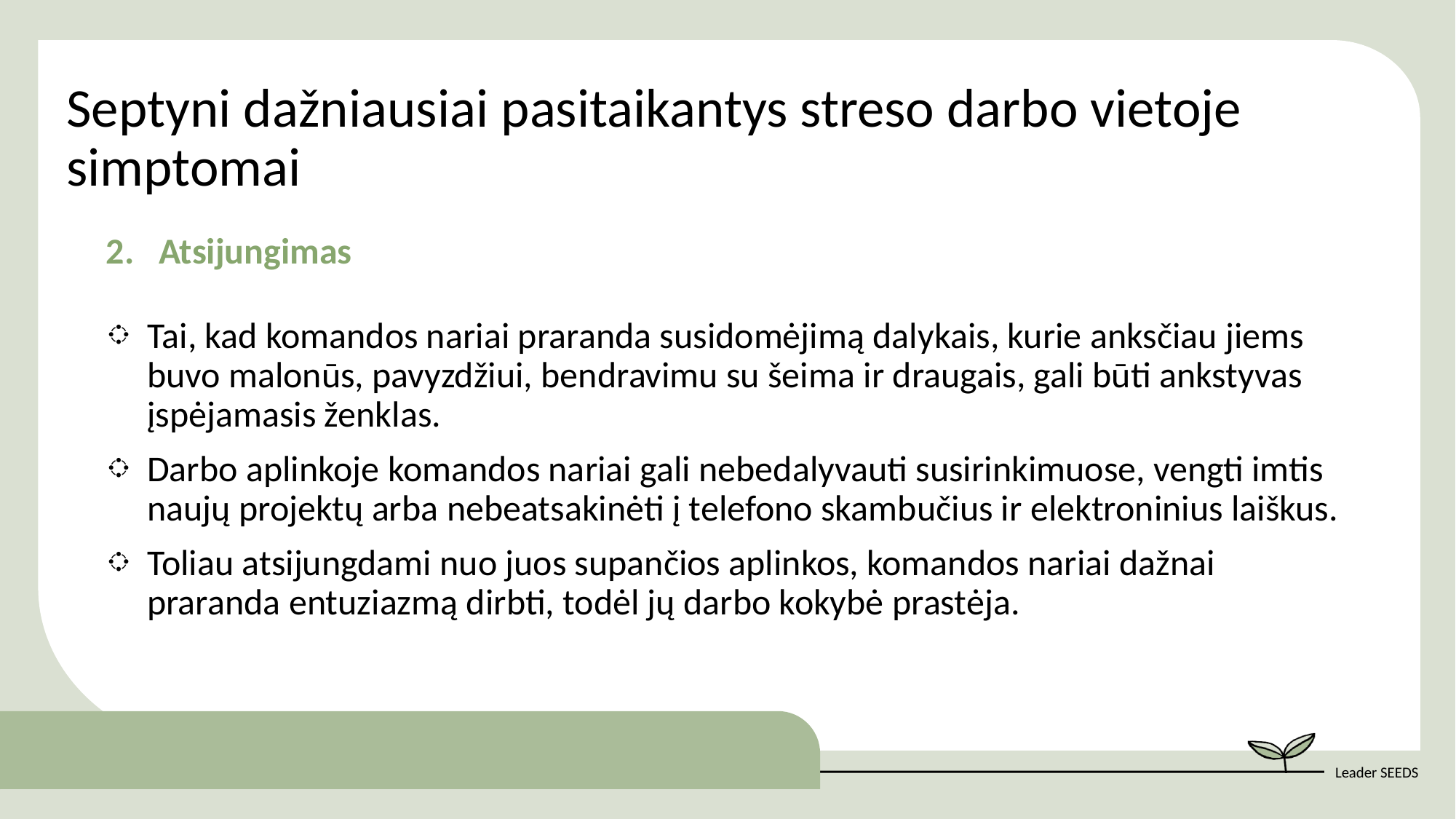

Septyni dažniausiai pasitaikantys streso darbo vietoje simptomai

2.   Atsijungimas

Tai, kad komandos nariai praranda susidomėjimą dalykais, kurie anksčiau jiems buvo malonūs, pavyzdžiui, bendravimu su šeima ir draugais, gali būti ankstyvas įspėjamasis ženklas.
Darbo aplinkoje komandos nariai gali nebedalyvauti susirinkimuose, vengti imtis naujų projektų arba nebeatsakinėti į telefono skambučius ir elektroninius laiškus.
Toliau atsijungdami nuo juos supančios aplinkos, komandos nariai dažnai praranda entuziazmą dirbti, todėl jų darbo kokybė prastėja.